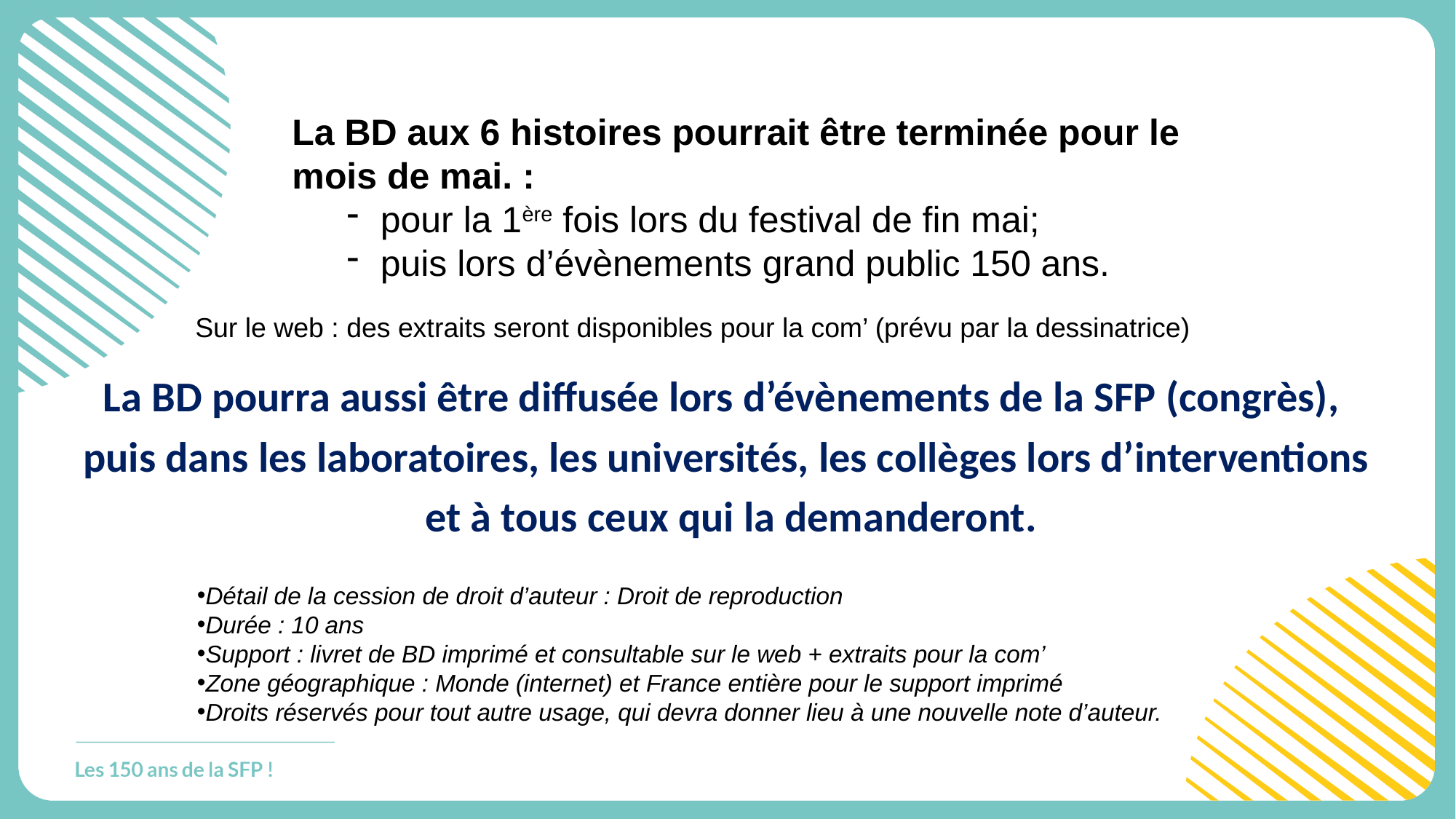

La BD aux 6 histoires pourrait être terminée pour le mois de mai. :
pour la 1ère fois lors du festival de fin mai;
puis lors d’évènements grand public 150 ans.
Sur le web : des extraits seront disponibles pour la com’ (prévu par la dessinatrice)
La BD pourra aussi être diffusée lors d’évènements de la SFP (congrès),
puis dans les laboratoires, les universités, les collèges lors d’interventions
 et à tous ceux qui la demanderont.
Détail de la cession de droit d’auteur : Droit de reproduction
Durée : 10 ans
Support : livret de BD imprimé et consultable sur le web + extraits pour la com’
Zone géographique : Monde (internet) et France entière pour le support imprimé
Droits réservés pour tout autre usage, qui devra donner lieu à une nouvelle note d’auteur.